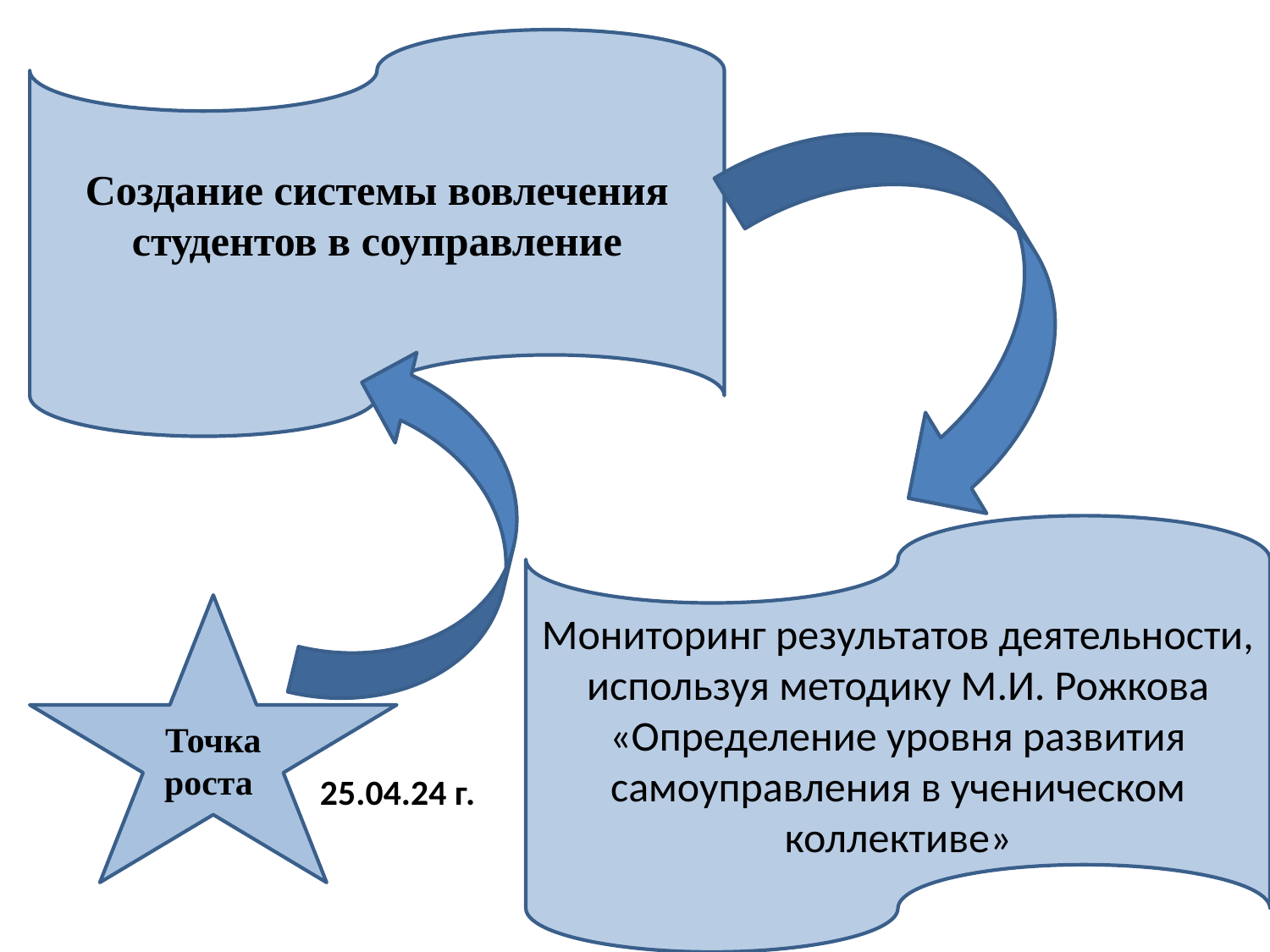

Создание системы вовлечения студентов в соуправление

Мониторинг результатов деятельности, используя методику М.И. Рожкова «Определение уровня развития самоуправления в ученическом коллективе»
Точка роста
25.04.24 г.